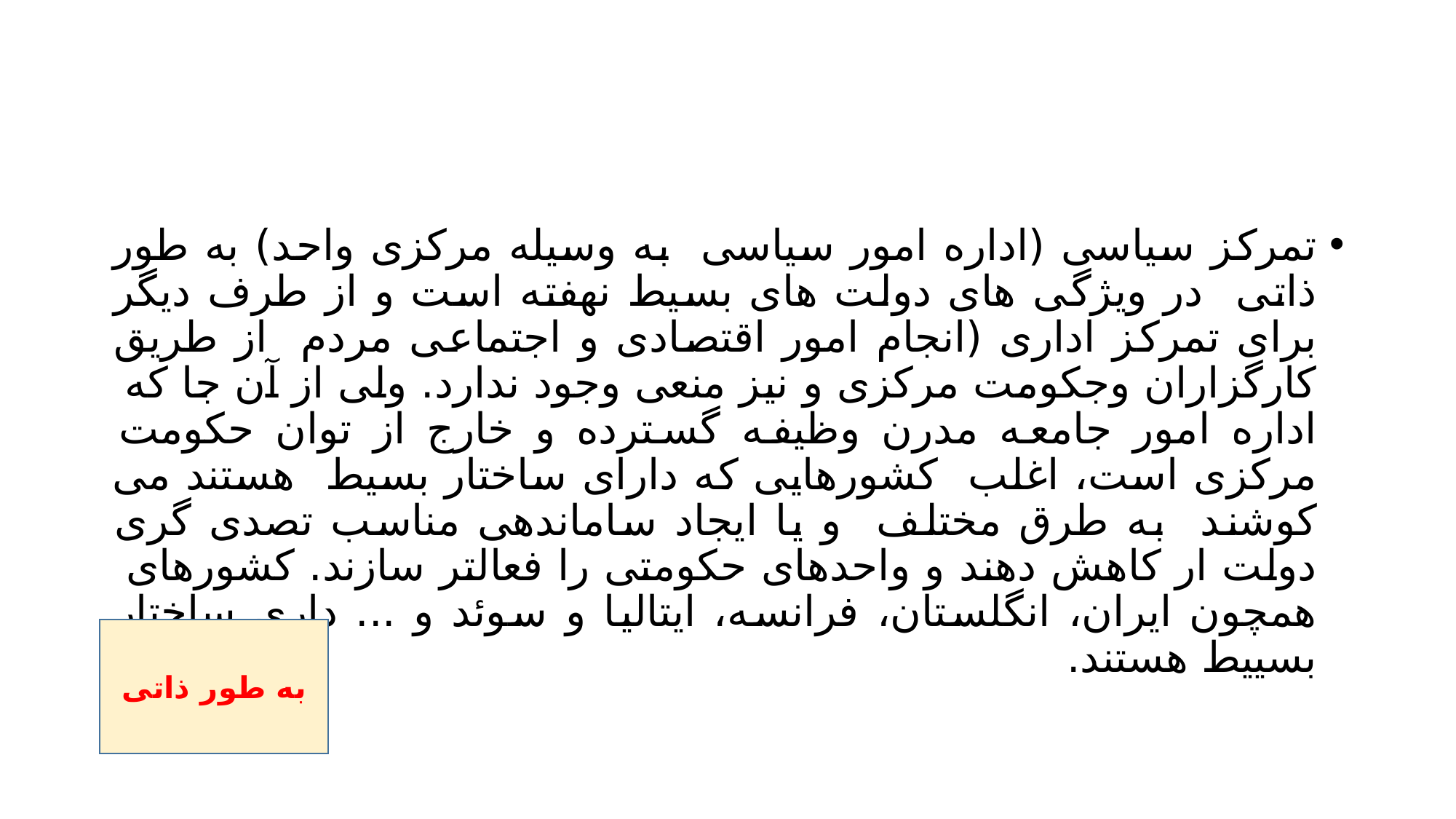

#
تمرکز سیاسی (اداره امور سیاسی  به وسیله مرکزی واحد) به طور ذاتی  در ویژگی های دولت های بسیط نهفته است و از طرف دیگر برای تمرکز اداری (انجام امور اقتصادی و اجتماعی مردم  از طریق کارگزاران وجکومت مرکزی و نیز منعی وجود ندارد. ولی از آن جا که  اداره امور جامعه مدرن وظیفه گسترده و خارج از توان حکومت مرکزی است، اغلب  کشورهایی که دارای ساختار بسیط  هستند می کوشند  به طرق مختلف  و یا ایجاد ساماندهی مناسب تصدی گری دولت ار کاهش دهند و واحدهای حکومتی را فعالتر سازند. کشورهای  همچون ایران، انگلستان، فرانسه، ایتالیا و سوئد و ... داری ساختار بسییط هستند.

به طور ذاتی